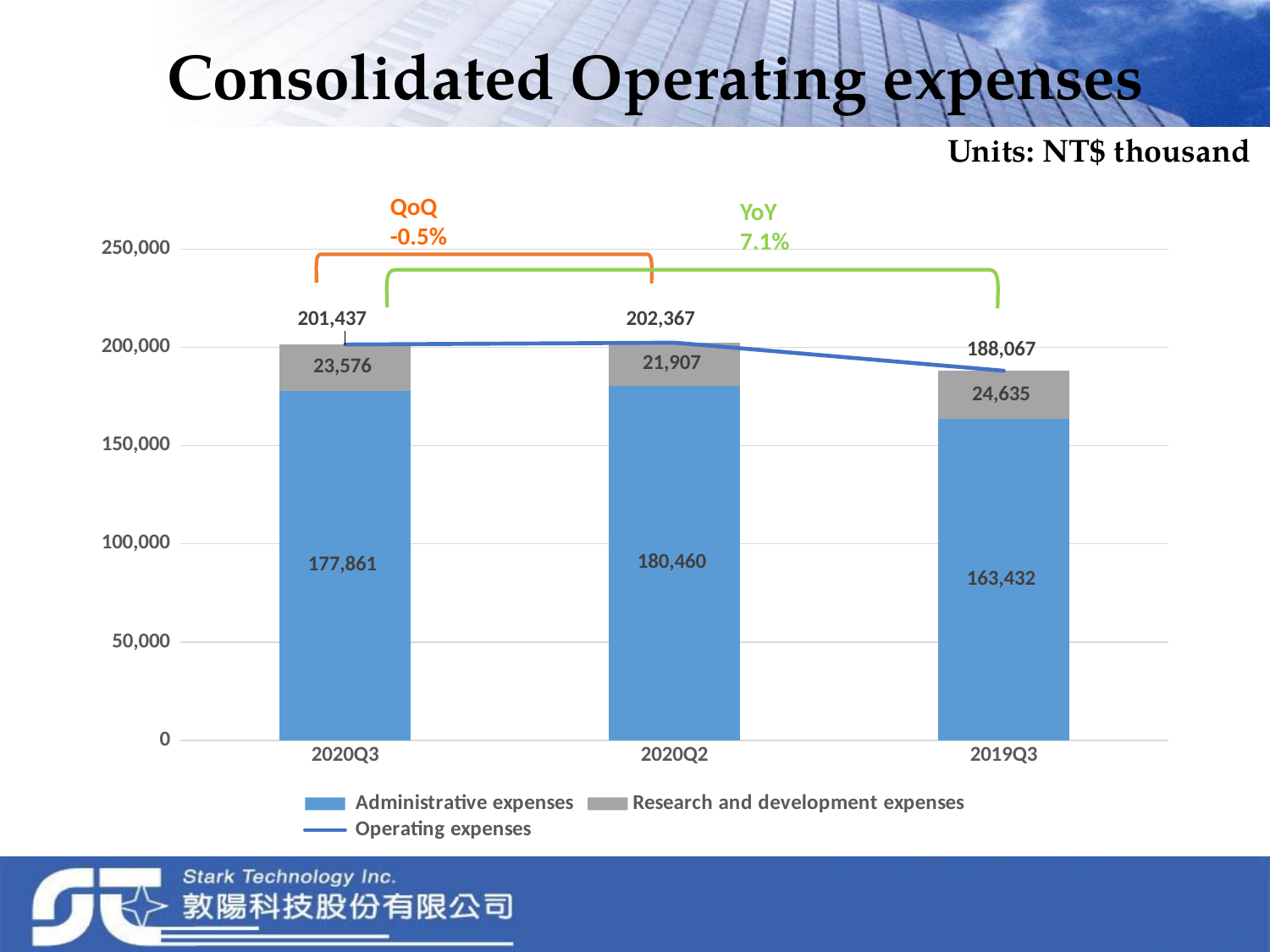

# Consolidated Operating expenses
Units: NT$ thousand
QoQ
-0.5%

YoY
7.1%

### Chart

| Category |  Administrative expenses | Research and development expenses |  Operating expenses |
|---|---|---|---|
| 2020Q3 | 177861.0 | 23576.0 | 201437.0 |
| 2020Q2 | 180460.0 | 21907.0 | 202367.0 |
| 2019Q3 | 163432.0 | 24635.0 | 188067.0 |